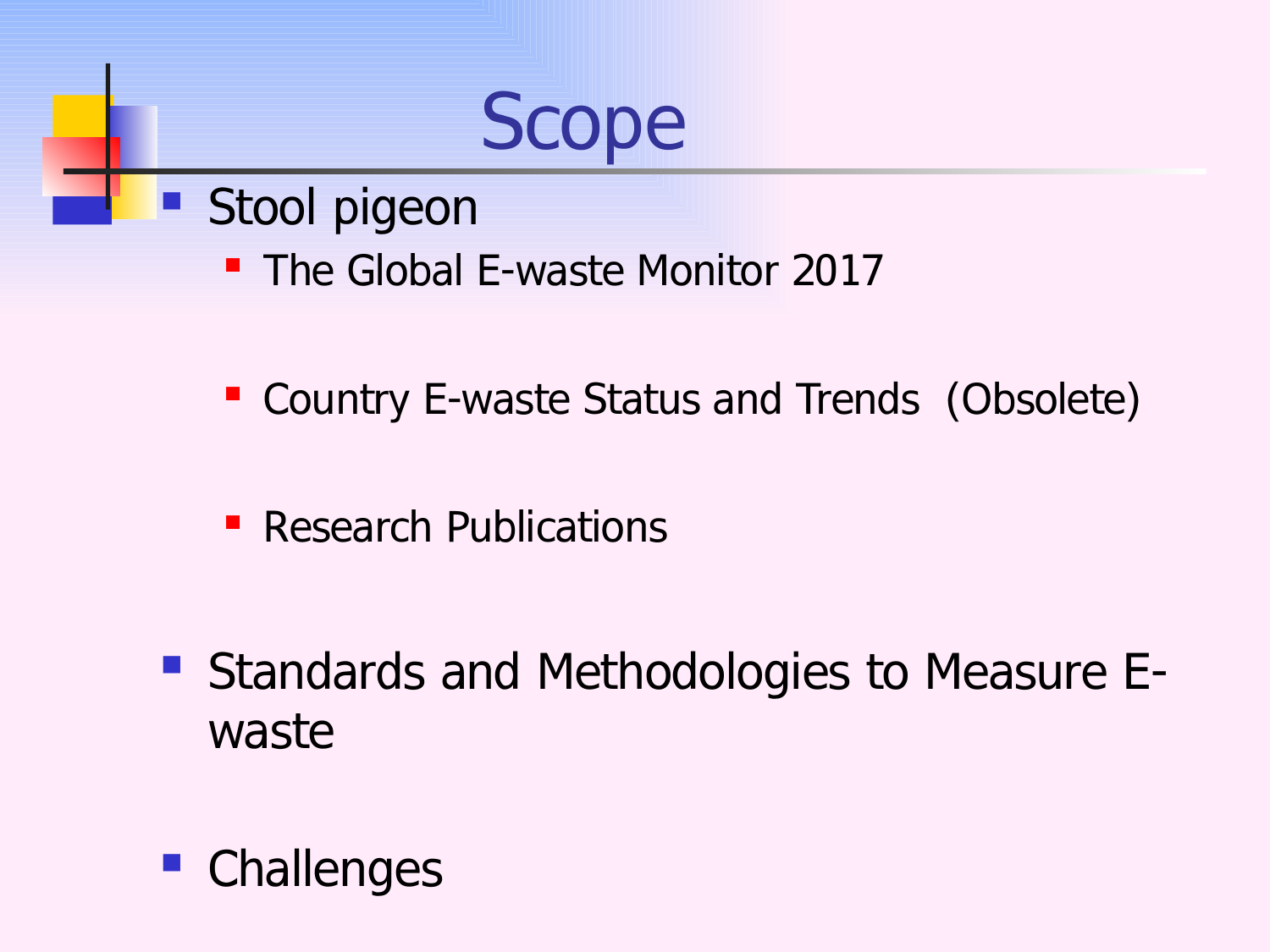

# Scope
Stool pigeon
The Global E-waste Monitor 2017

Country E-waste Status and Trends  (Obsolete)

Research Publications

Standards and Methodologies to Measure E-waste

Challenges